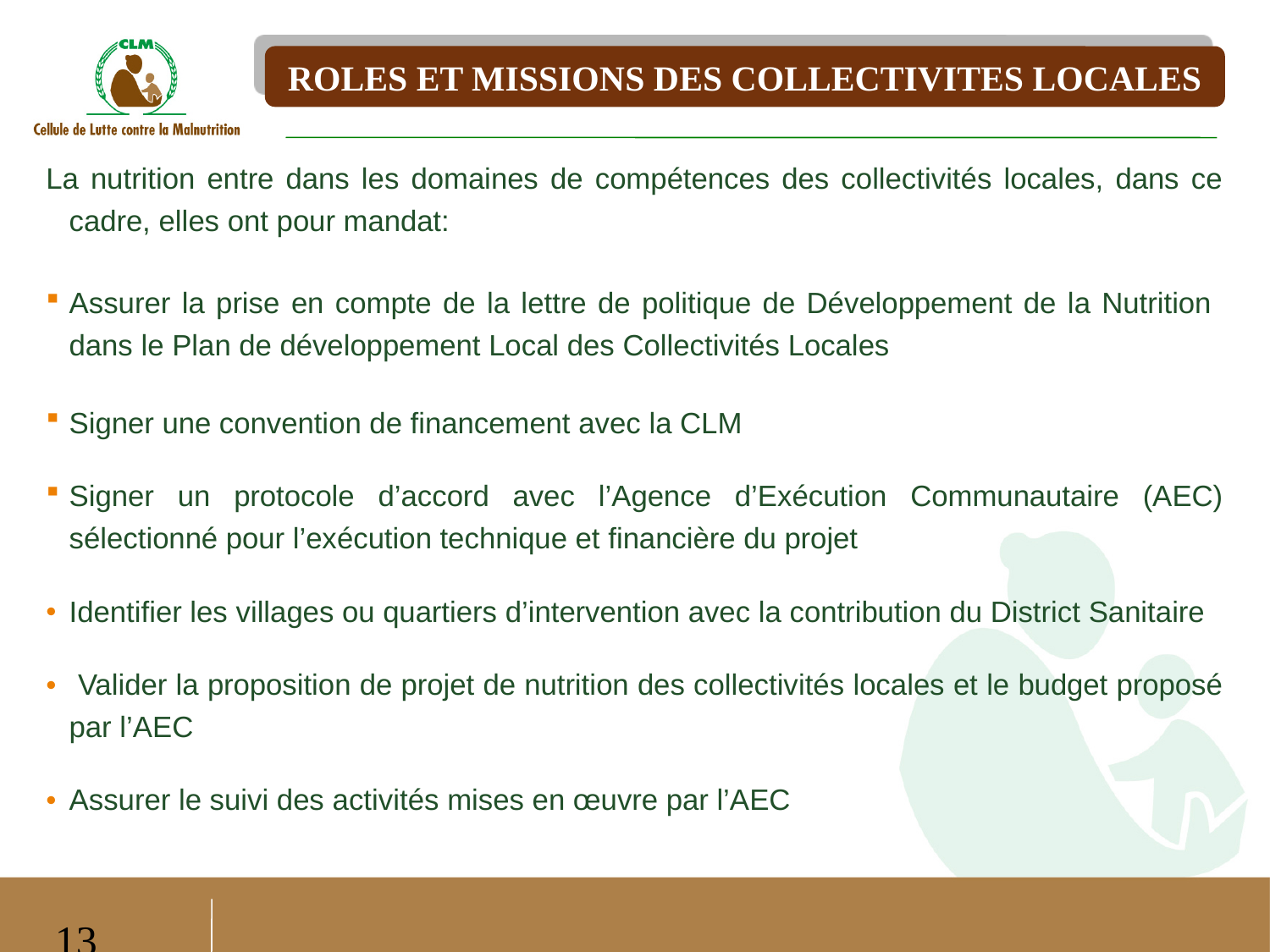

ROLES ET MISSIONS DES COLLECTIVITES LOCALES
La nutrition entre dans les domaines de compétences des collectivités locales, dans ce cadre, elles ont pour mandat:

Assurer la prise en compte de la lettre de politique de Développement de la Nutrition  dans le Plan de développement Local des Collectivités Locales

Signer une convention de financement avec la CLM

Signer un protocole d’accord avec l’Agence d’Exécution Communautaire (AEC) sélectionné pour l’exécution technique et financière du projet

Identifier les villages ou quartiers d’intervention avec la contribution du District Sanitaire

 Valider la proposition de projet de nutrition des collectivités locales et le budget proposé par l’AEC

Assurer le suivi des activités mises en œuvre par l’AEC

13